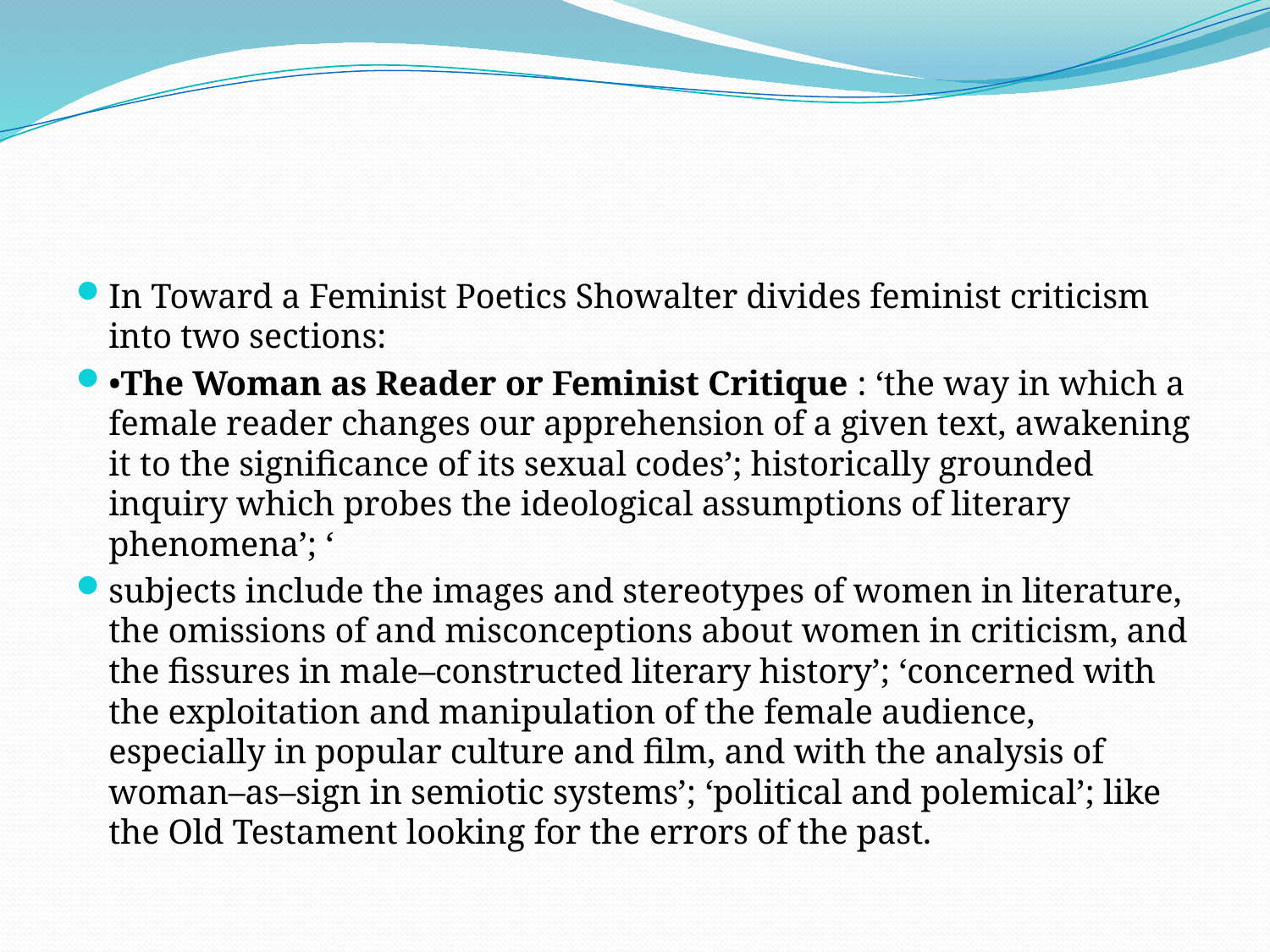

#
In Toward a Feminist Poetics Showalter divides feminist criticism into two sections:
•The Woman as Reader or Feminist Critique : ‘the way in which a female reader changes our apprehension of a given text, awakening it to the significance of its sexual codes’; historically grounded inquiry which probes the ideological assumptions of literary phenomena’; ‘
subjects include the images and stereotypes of women in literature, the omissions of and misconceptions about women in criticism, and the fissures in male–constructed literary history’; ‘concerned with the exploitation and manipulation of the female audience, especially in popular culture and film, and with the analysis of woman–as–sign in semiotic systems’; ‘political and polemical’; like the Old Testament looking for the errors of the past.